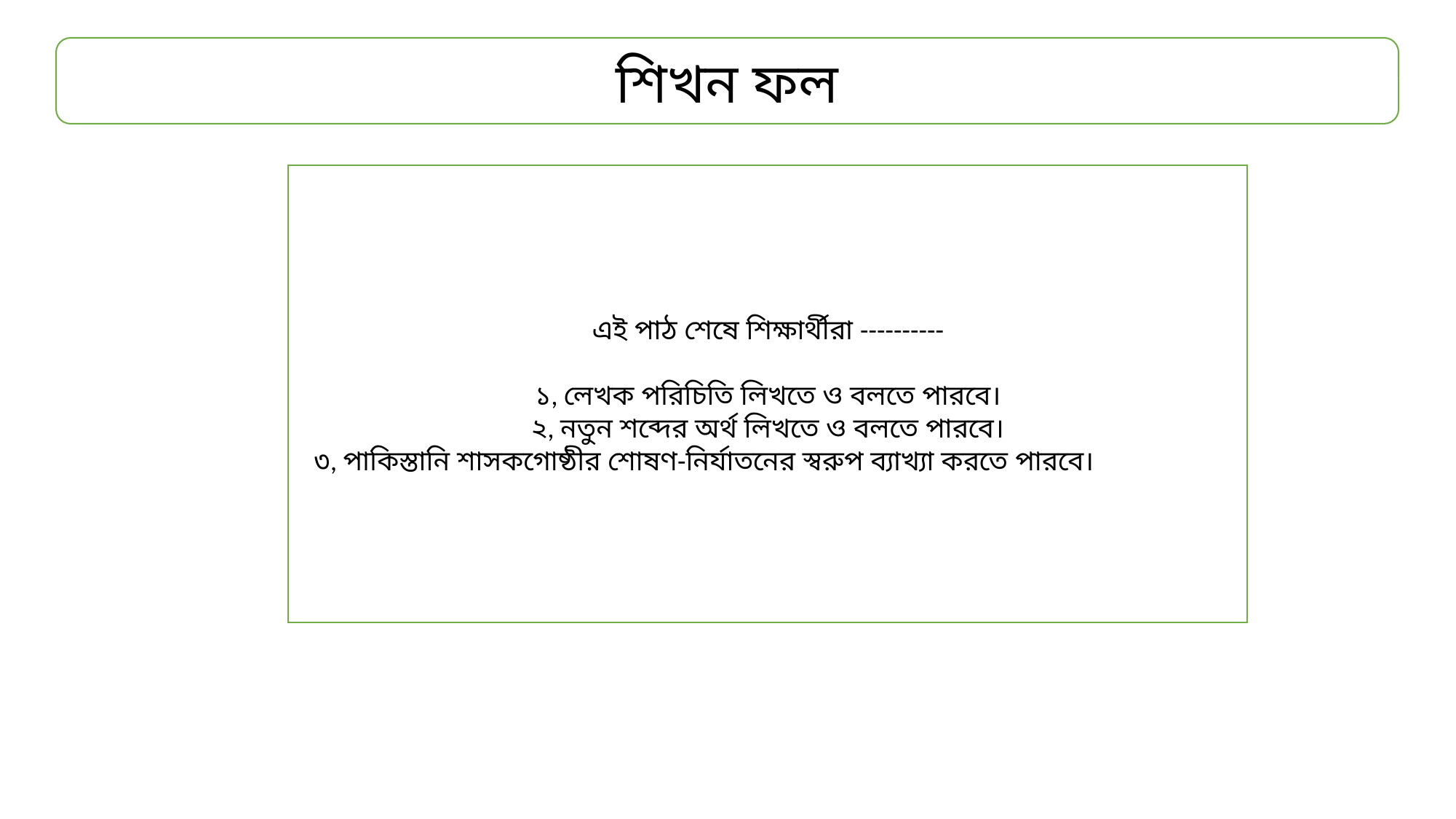

শিখন ফল
এই পাঠ শেষে শিক্ষার্থীরা ----------

১, লেখক পরিচিতি লিখতে ও বলতে পারবে।
২, নতুন শব্দের অর্থ লিখতে ও বলতে পারবে।
৩, পাকিস্তানি শাসকগোষ্ঠীর শোষণ-নির্যাতনের স্বরুপ ব্যাখ্যা করতে পারবে।